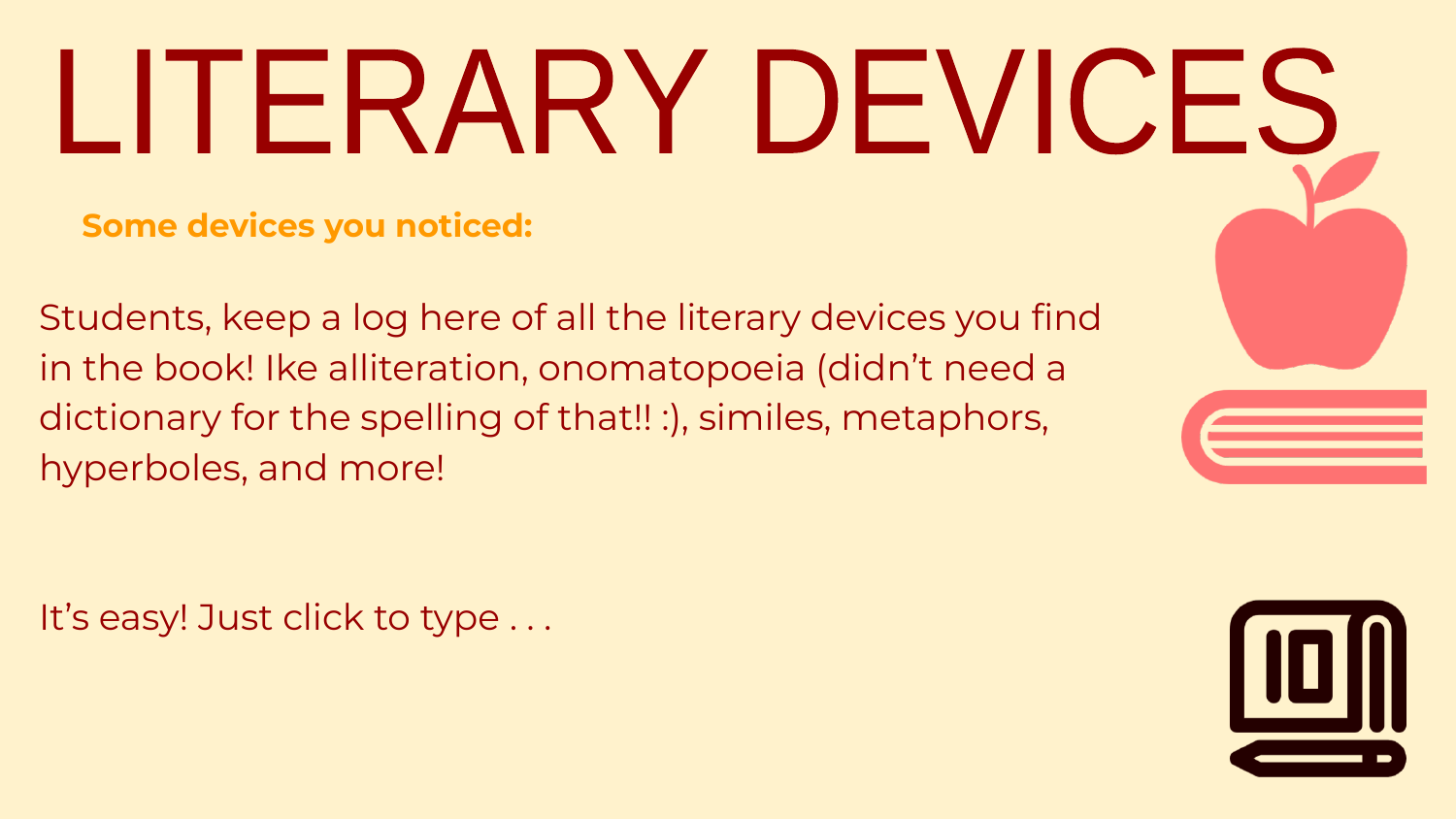

Students, keep a log here of all the literary devices you find in the book! Ike alliteration, onomatopoeia (didn’t need a dictionary for the spelling of that!! :), similes, metaphors, hyperboles, and more!

It’s easy! Just click to type . . .